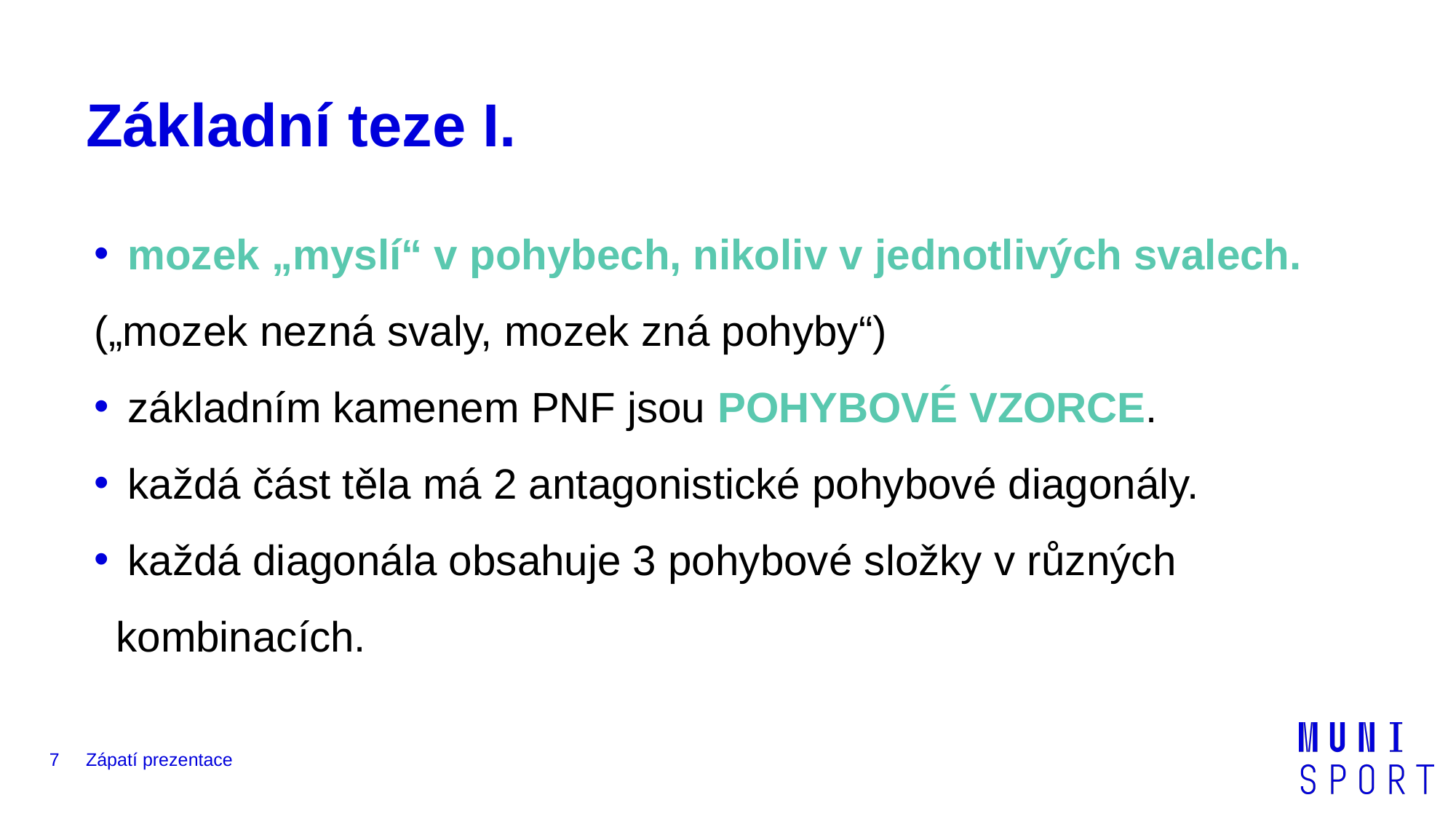

# Základní teze I.
 mozek „myslí“ v pohybech, nikoliv v jednotlivých svalech.
(„mozek nezná svaly, mozek zná pohyby“)
 základním kamenem PNF jsou POHYBOVÉ VZORCE.
 každá část těla má 2 antagonistické pohybové diagonály.
 každá diagonála obsahuje 3 pohybové složky v různých kombinacích.
7
Zápatí prezentace